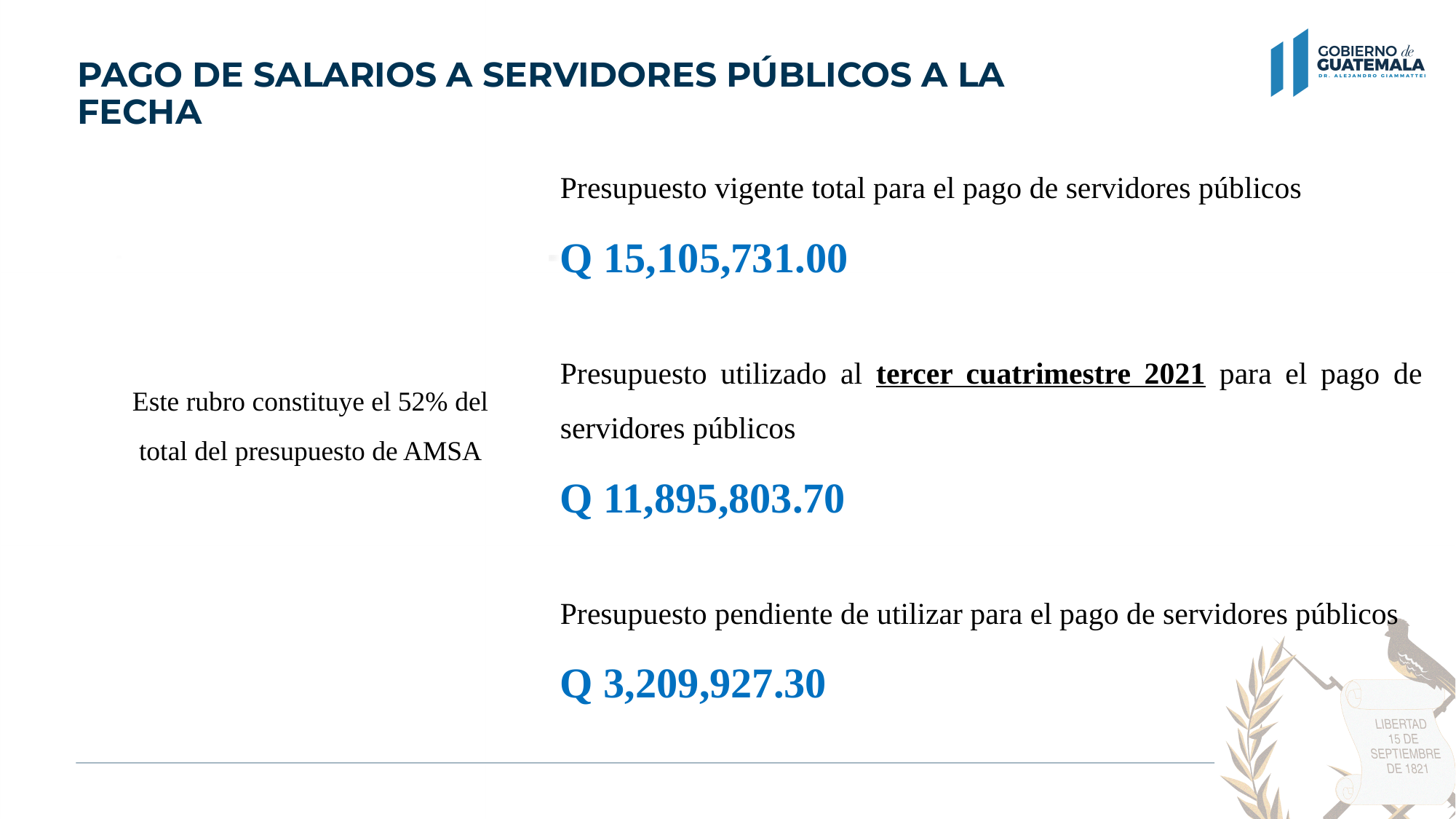

# PAGO DE SALARIOS A SERVIDORES PÚBLICOS A LA FECHA
Este rubro constituye el 52% del total del presupuesto de AMSA
Presupuesto vigente total para el pago de servidores públicos
Q 15,105,731.00

Presupuesto utilizado al tercer cuatrimestre 2021 para el pago de servidores públicos
Q 11,895,803.70

Presupuesto pendiente de utilizar para el pago de servidores públicos
Q 3,209,927.30